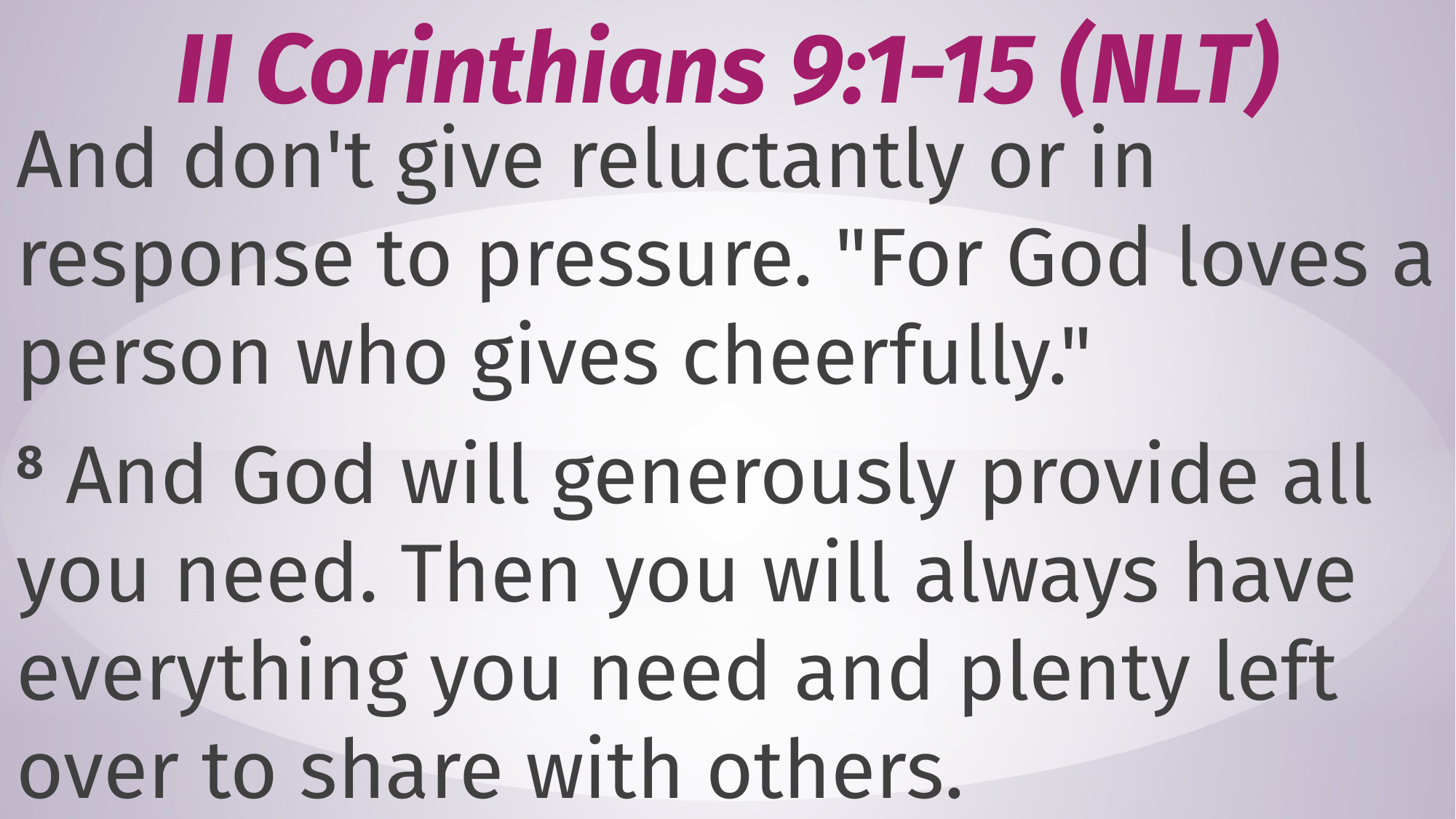

# II Corinthians 9:1-15 (NLT)
And don't give reluctantly or in response to pressure. "For God loves a person who gives cheerfully."
8 And God will generously provide all you need. Then you will always have everything you need and plenty left over to share with others.